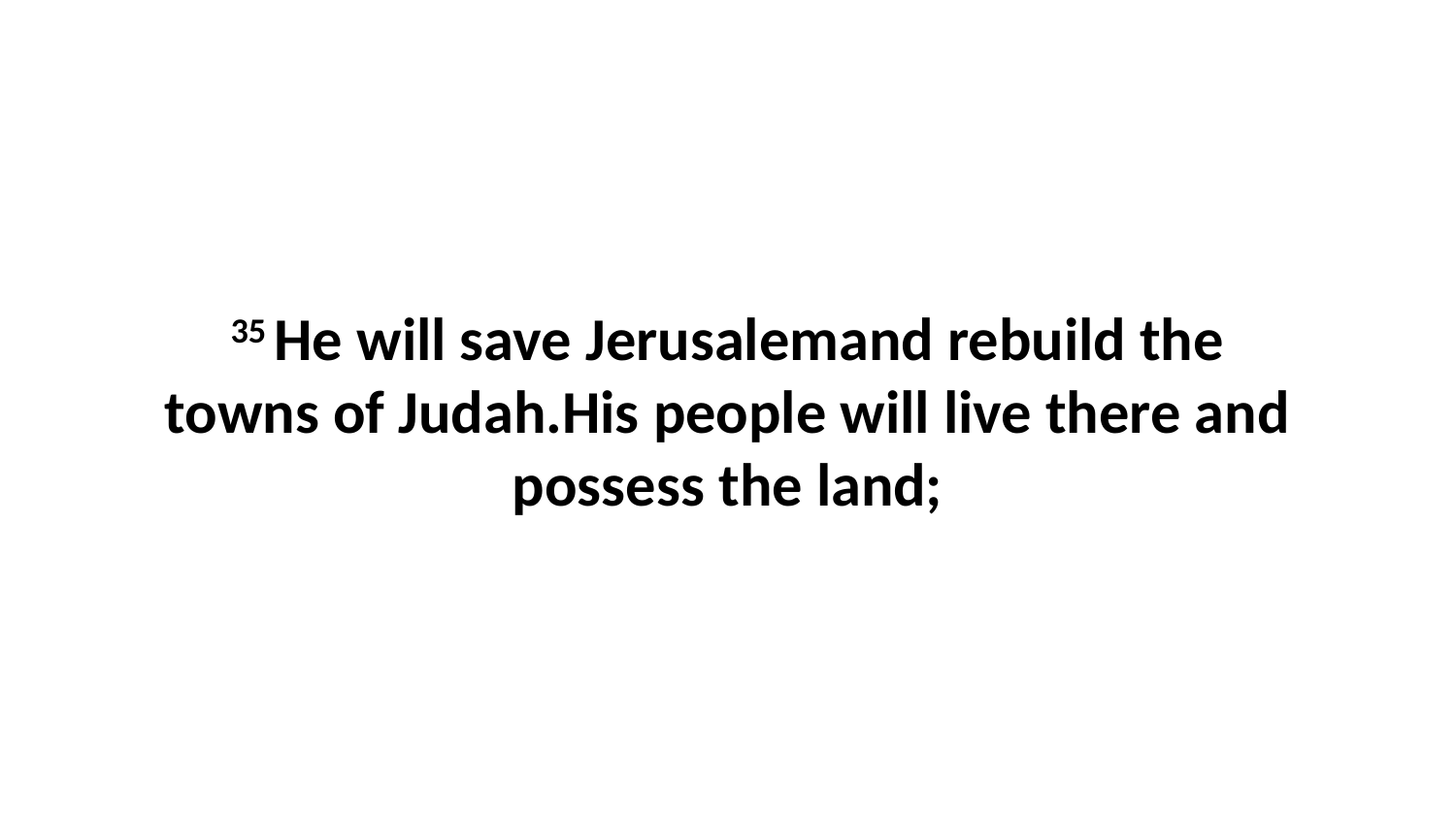

35 He will save Jerusalemand rebuild the towns of Judah.His people will live there and possess the land;